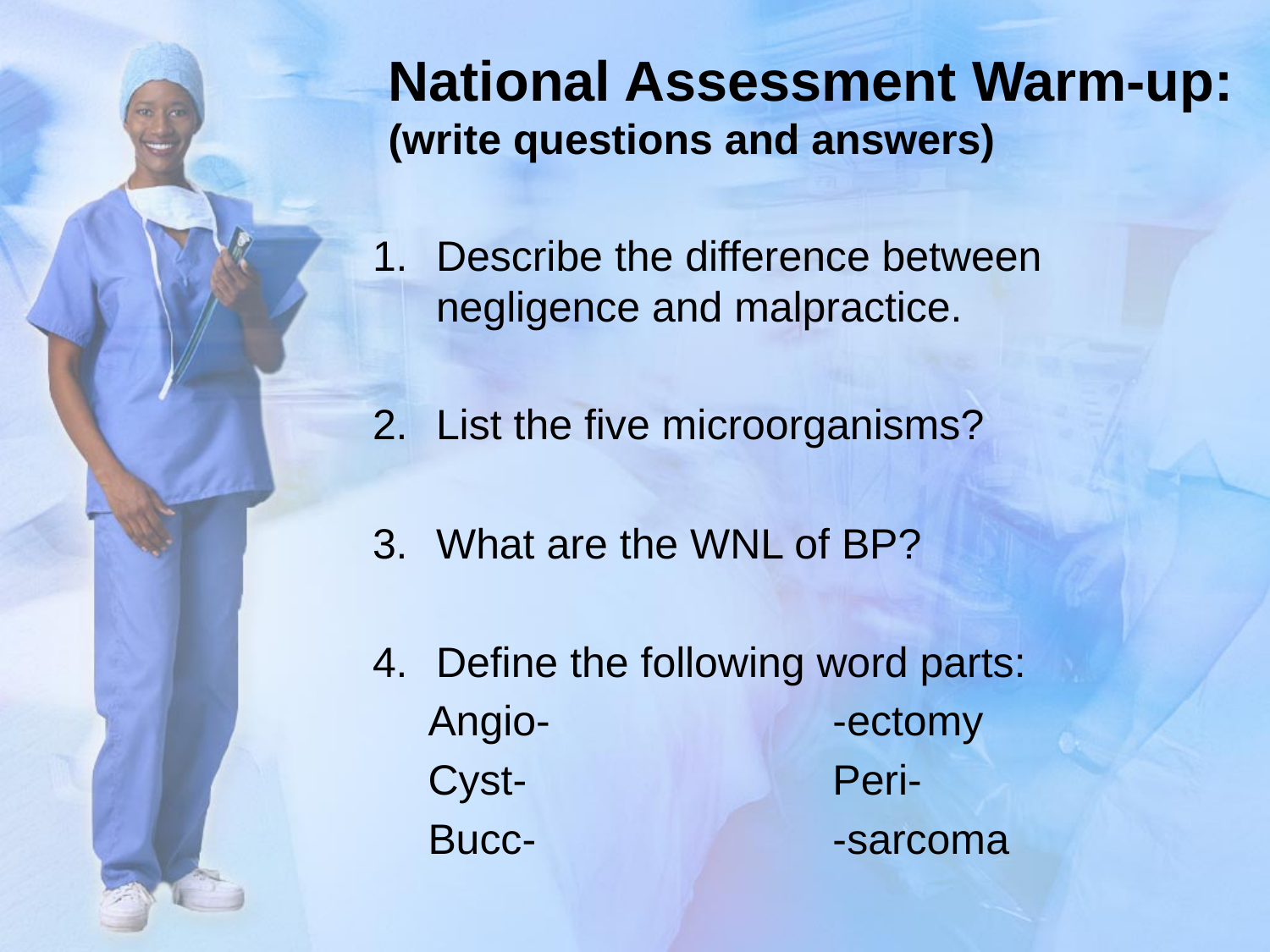

# National Assessment Warm-up: (write questions and answers)
Describe the difference between negligence and malpractice.

List the five microorganisms?

What are the WNL of BP?

Define the following word parts:
Angio-			  -ectomy
Cyst-			  Peri-
Bucc-			  -sarcoma